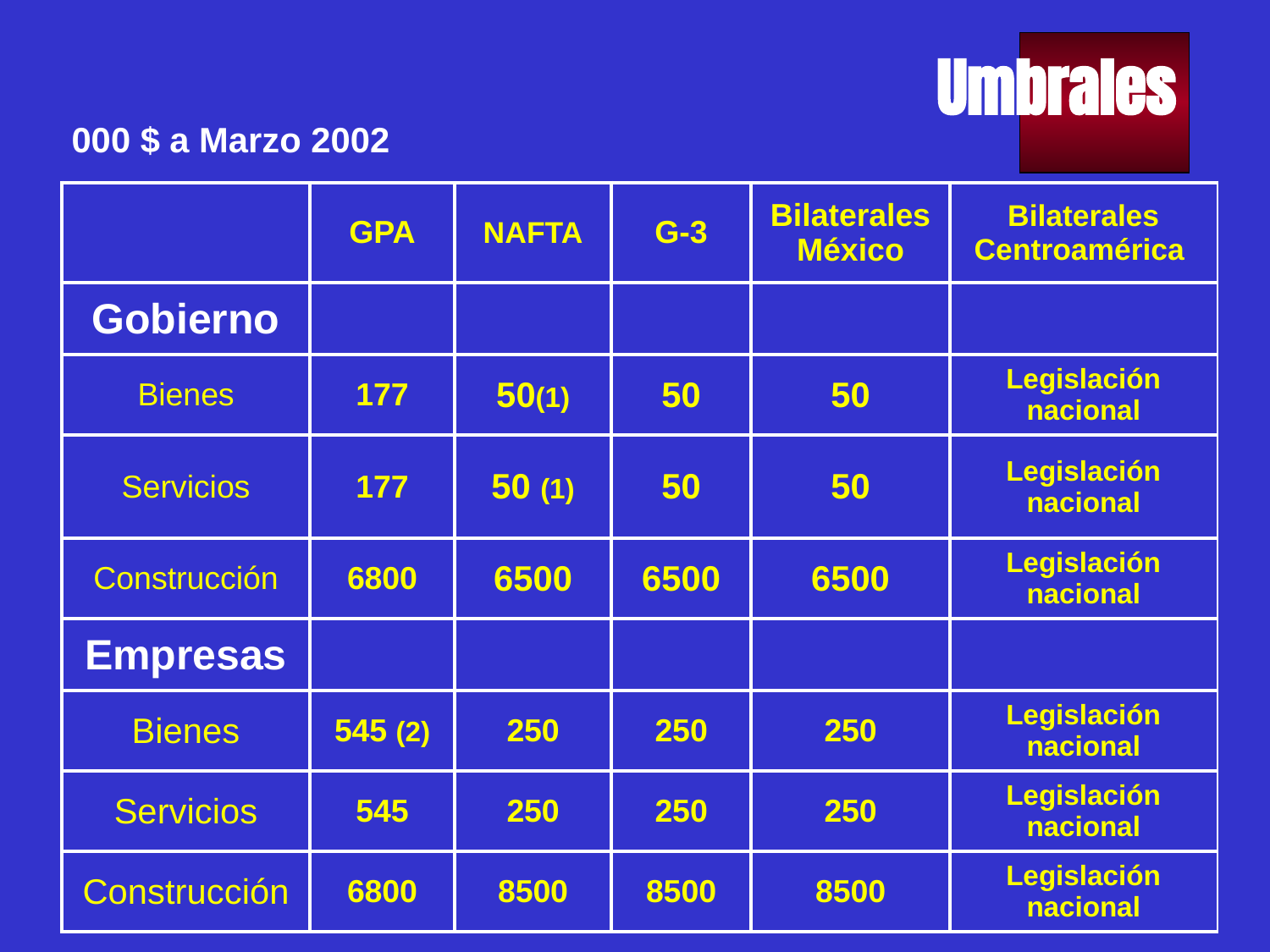

Umbrales

000 $ a Marzo 2002
|  | GPA | NAFTA | G-3 | Bilaterales México | Bilaterales Centroamérica |
| --- | --- | --- | --- | --- | --- |
| Gobierno |  |  |  |  |  |
| Bienes | 177 | 50(1) | 50 | 50 | Legislación nacional |
| Servicios | 177 | 50 (1) | 50 | 50 | Legislación nacional |
| Construcción | 6800 | 6500 | 6500 | 6500 | Legislación nacional |
| Empresas |  |  |  |  |  |
| Bienes | 545 (2) | 250 | 250 | 250 | Legislación nacional |
| Servicios | 545 | 250 | 250 | 250 | Legislación nacional |
| Construcción | 6800 | 8500 | 8500 | 8500 | Legislación nacional |